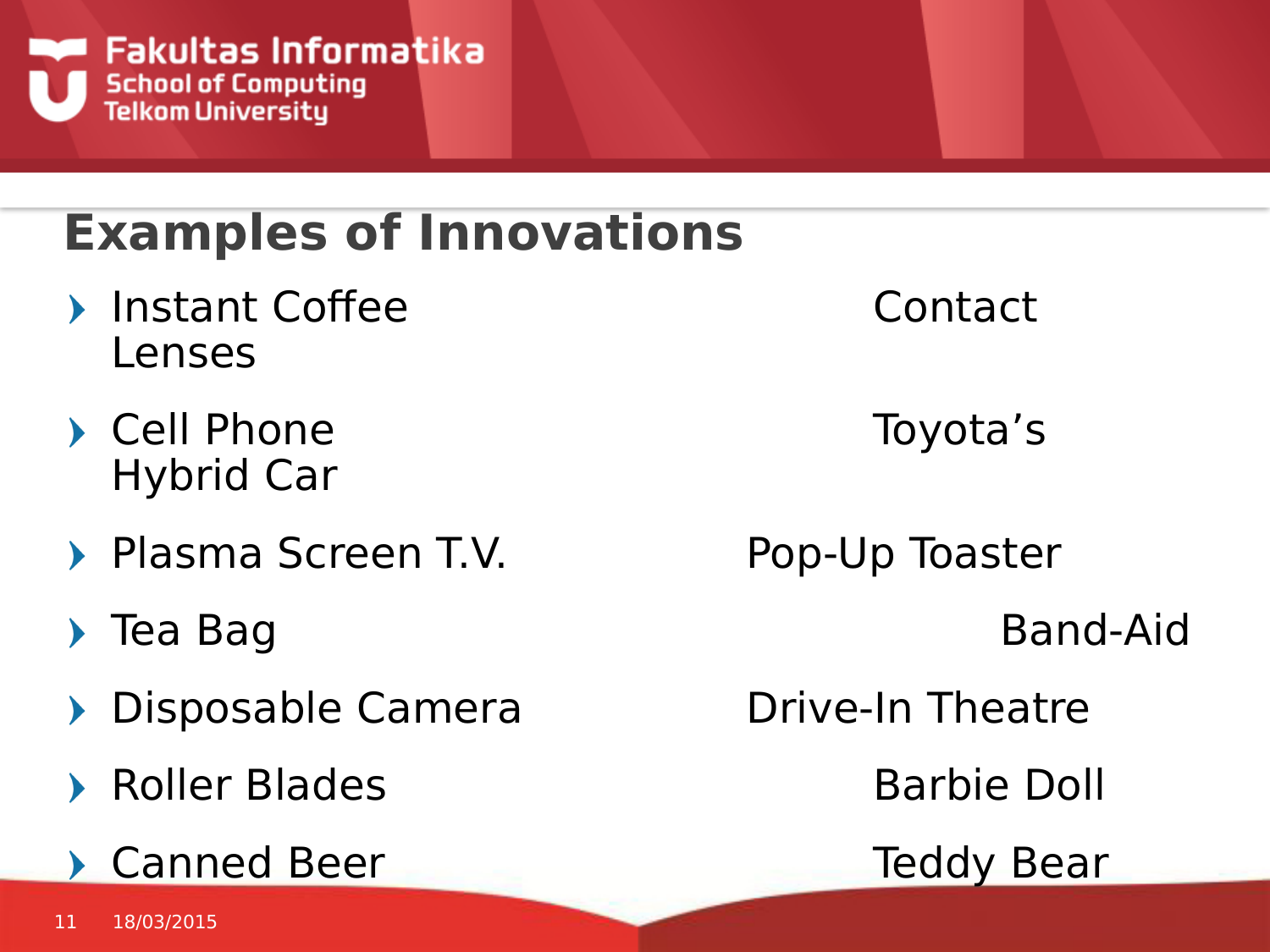

# Examples of Innovations
Instant Coffee				Contact Lenses
Cell Phone					Toyota’s Hybrid Car
Plasma Screen T.V.		Pop-Up Toaster
Tea Bag						Band-Aid
Disposable Camera		Drive-In Theatre
Roller Blades				Barbie Doll
Canned Beer				Teddy Bear

11
18/03/2015